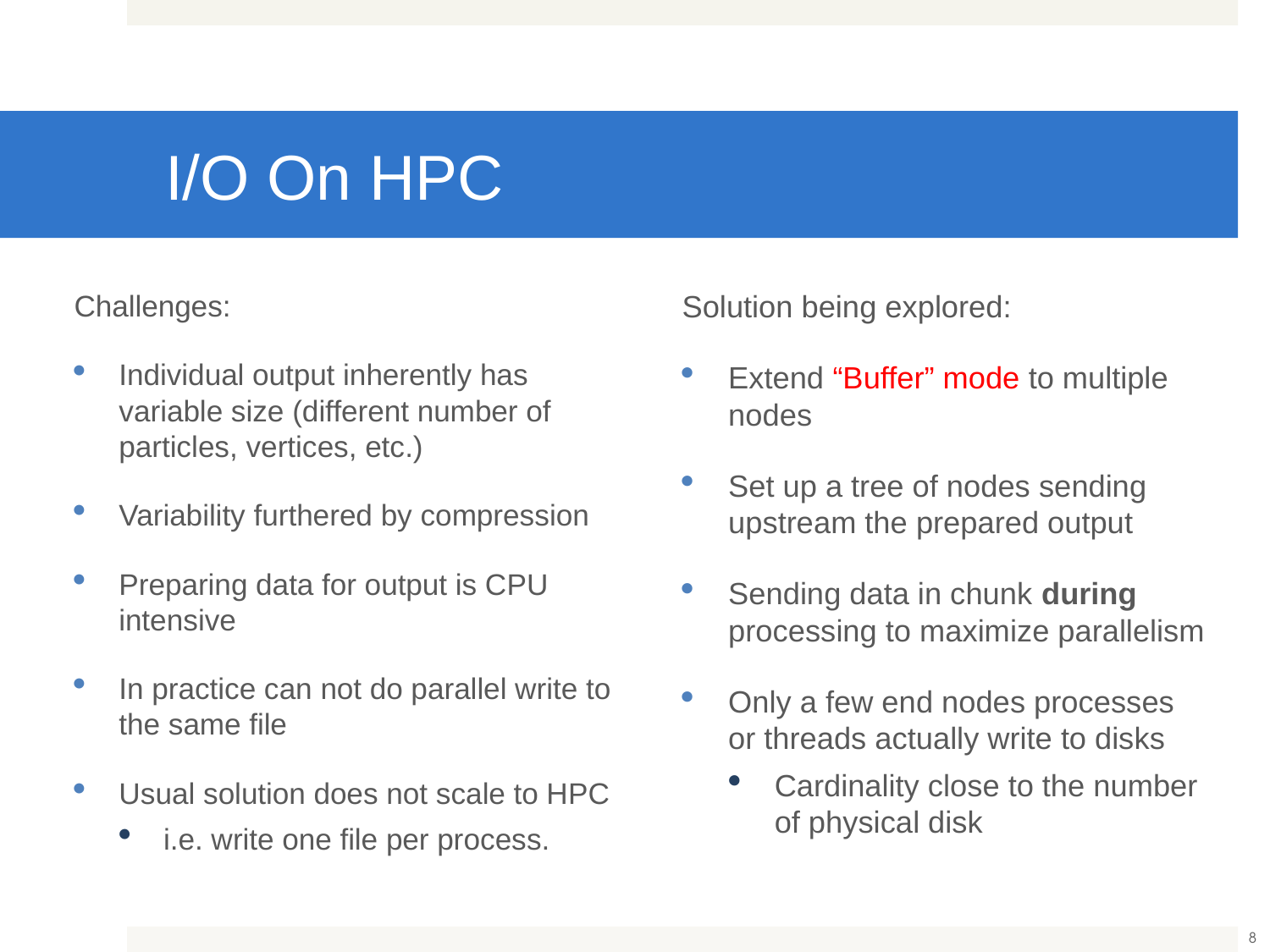

# I/O On HPC
Challenges:
Individual output inherently has variable size (different number of particles, vertices, etc.)
Variability furthered by compression
Preparing data for output is CPU intensive
In practice can not do parallel write to the same file
Usual solution does not scale to HPC
i.e. write one file per process.
Solution being explored:
Extend “Buffer” mode to multiple nodes
Set up a tree of nodes sending upstream the prepared output
Sending data in chunk during processing to maximize parallelism
Only a few end nodes processes or threads actually write to disks
Cardinality close to the number of physical disk
8